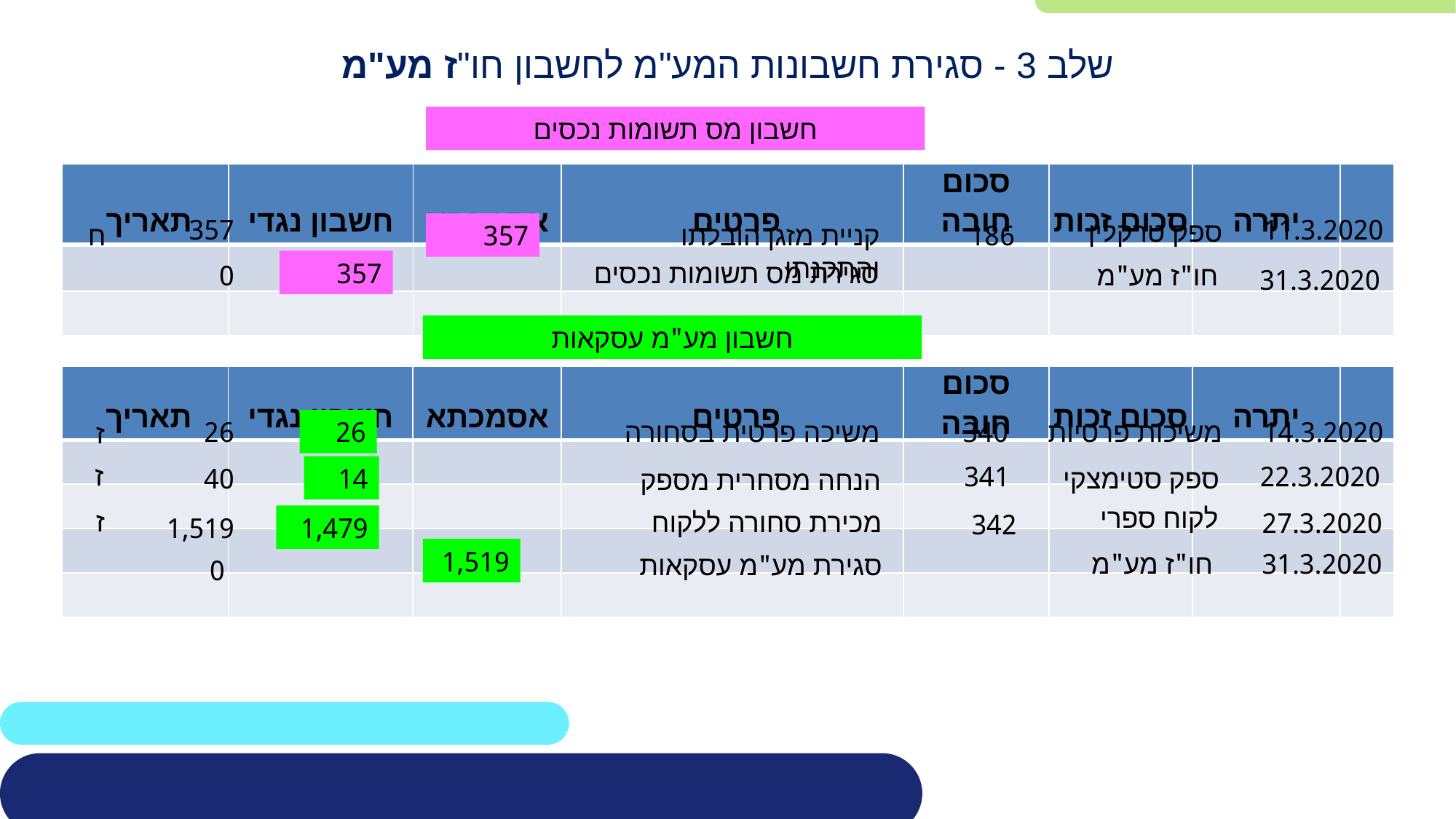

# שלב 3 - סגירת חשבונות המע"מ לחשבון חו"ז מע"מ
חשבון מס תשומות נכסים
| תאריך | חשבון נגדי | אסמכתא | פרטים | סכום חובה | סכום זכות | יתרה |  |
| --- | --- | --- | --- | --- | --- | --- | --- |
|  |  |  |  |  |  |  |  |
|  |  |  |  |  |  |  |  |
357
11.3.2020
ספק טרקלין
ח
357
קניית מזגן הובלתו והתקנתו
186
357
סגירת מס תשומות נכסים
0
חו"ז מע"מ
31.3.2020
חשבון מע"מ עסקאות
| תאריך | חשבון נגדי | אסמכתא | פרטים | סכום חובה | סכום זכות | יתרה |  |
| --- | --- | --- | --- | --- | --- | --- | --- |
|  |  |  |  |  |  |  |  |
|  |  |  |  |  |  |  |  |
|  |  |  |  |  |  |  |  |
|  |  |  |  |  |  |  |  |
26
26
משיכה פרטית בסחורה
340
משיכות פרטיות
14.3.2020
ז
ז
341
22.3.2020
40
ספק סטימצקי
14
הנחה מסחרית מספק
לקוח ספרי
ז
מכירת סחורה ללקוח
27.3.2020
342
1,519
1,479
1,519
חו"ז מע"מ
31.3.2020
סגירת מע"מ עסקאות
0